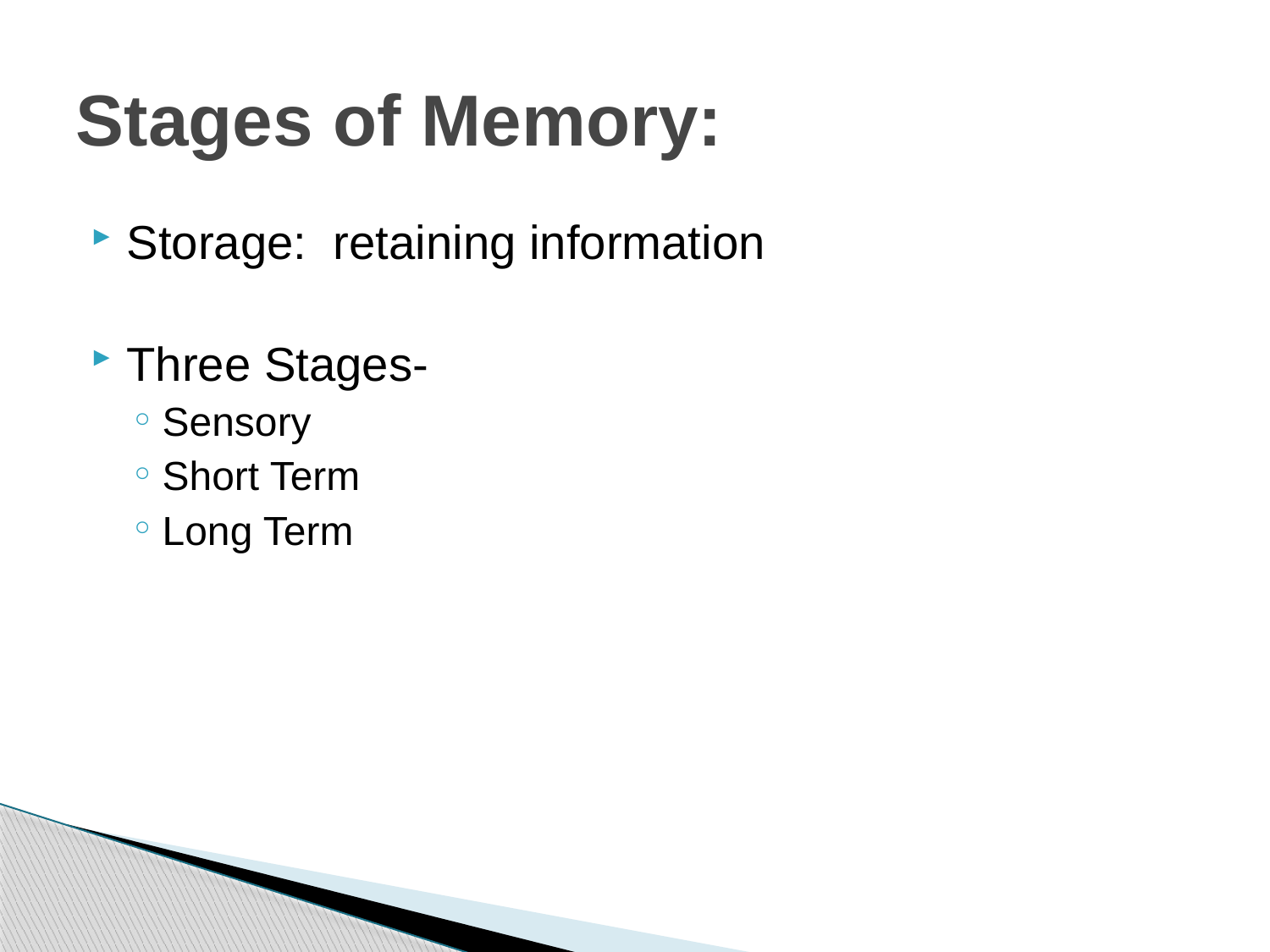

# Stages of Memory:
Storage:  retaining information
Three Stages-
Sensory
Short Term
Long Term